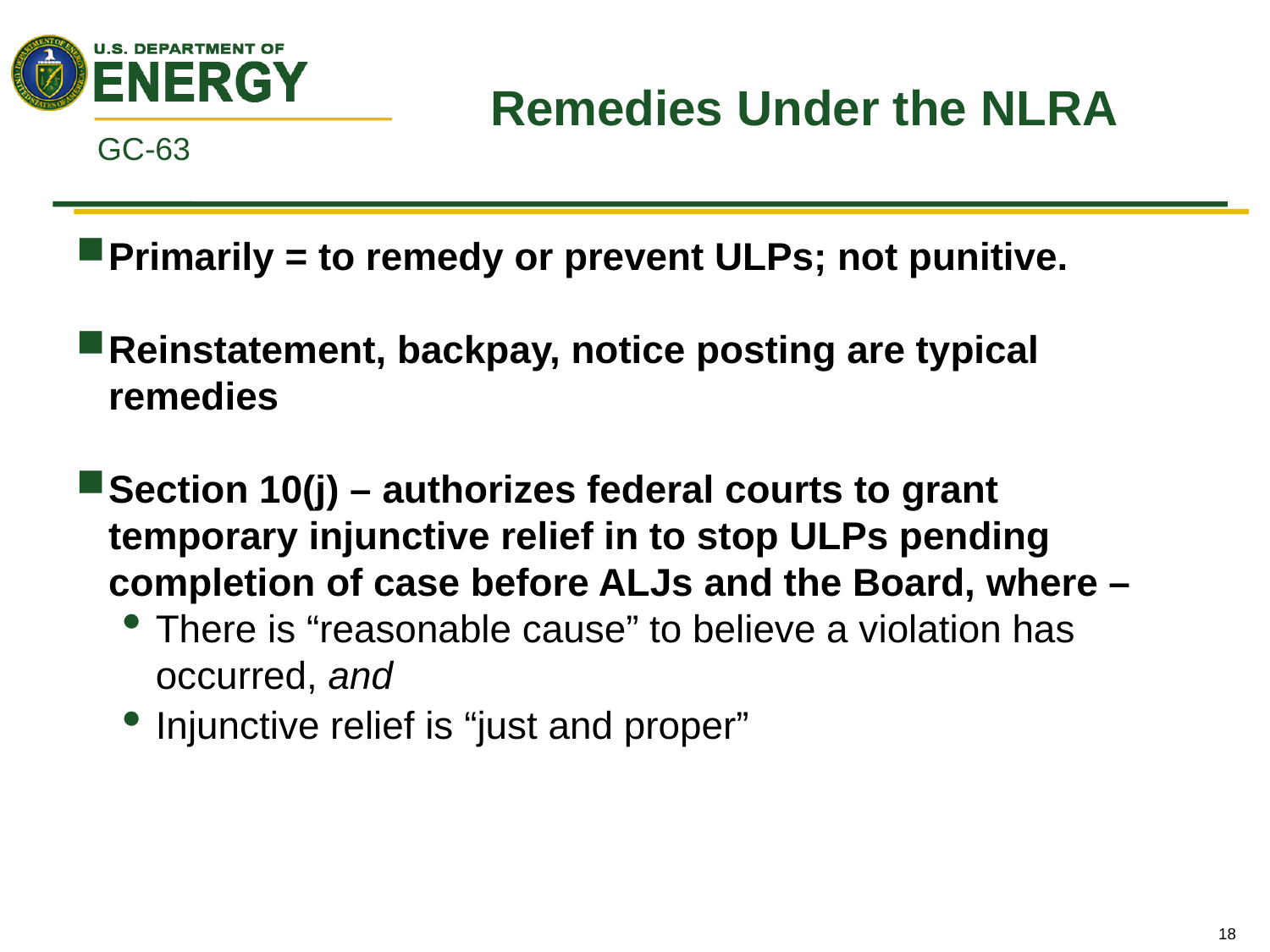

# Remedies Under the NLRA
GC-63
Primarily = to remedy or prevent ULPs; not punitive.

Reinstatement, backpay, notice posting are typical remedies

Section 10(j) – authorizes federal courts to grant temporary injunctive relief in to stop ULPs pending completion of case before ALJs and the Board, where –
There is “reasonable cause” to believe a violation has occurred, and
Injunctive relief is “just and proper”